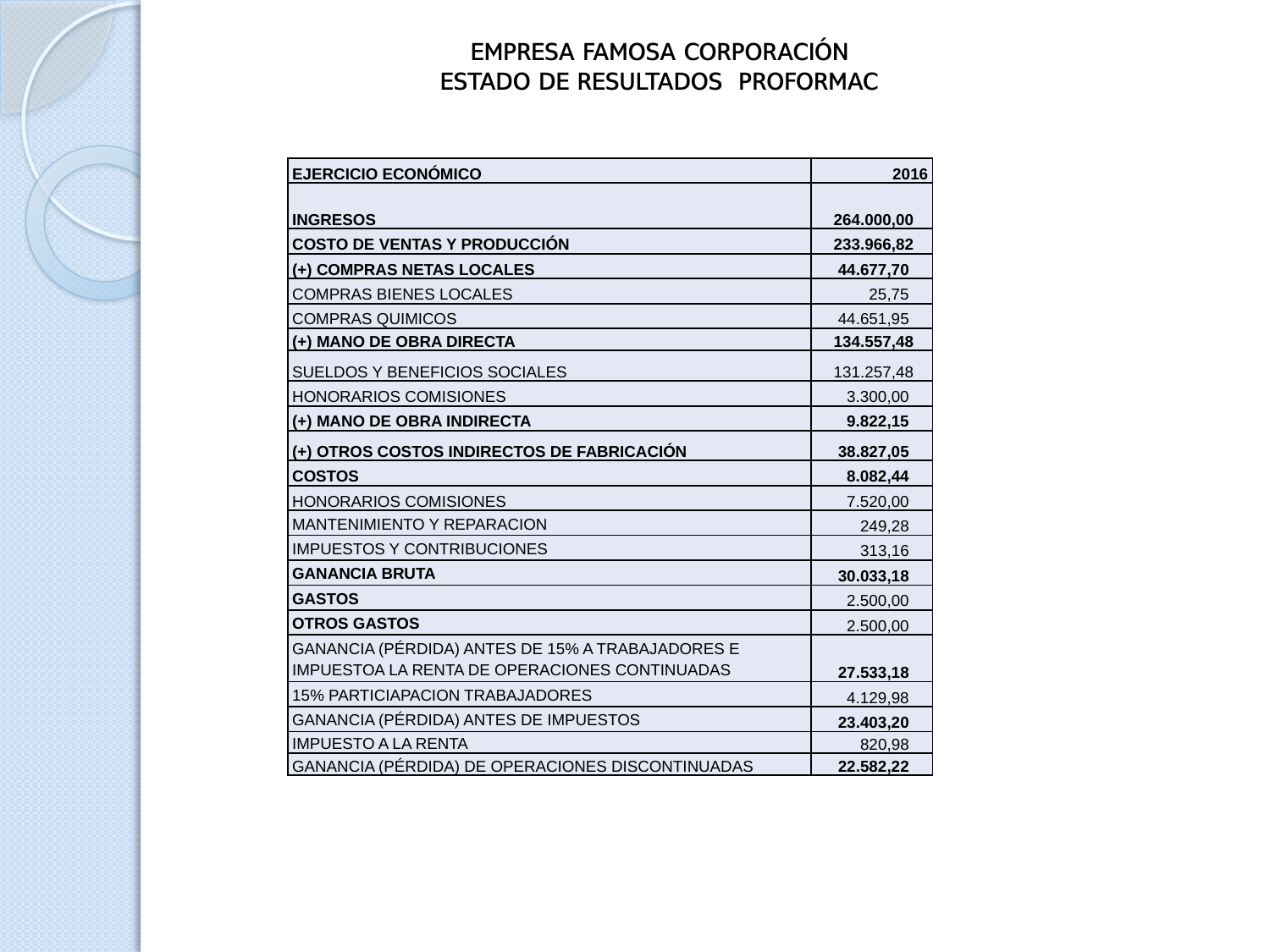

EMPRESA FAMOSA CORPORACIÓN
ESTADO DE RESULTADOS  PROFORMAC
| EJERCICIO ECONÓMICO | 2016 |
| --- | --- |
| INGRESOS | 264.000,00 |
| COSTO DE VENTAS Y PRODUCCIÓN | 233.966,82 |
| (+) COMPRAS NETAS LOCALES | 44.677,70 |
| COMPRAS BIENES LOCALES | 25,75 |
| COMPRAS QUIMICOS | 44.651,95 |
| (+) MANO DE OBRA DIRECTA | 134.557,48 |
| SUELDOS Y BENEFICIOS SOCIALES | 131.257,48 |
| HONORARIOS COMISIONES | 3.300,00 |
| (+) MANO DE OBRA INDIRECTA | 9.822,15 |
| (+) OTROS COSTOS INDIRECTOS DE FABRICACIÓN | 38.827,05 |
| COSTOS | 8.082,44 |
| HONORARIOS COMISIONES | 7.520,00 |
| MANTENIMIENTO Y REPARACION | 249,28 |
| IMPUESTOS Y CONTRIBUCIONES | 313,16 |
| GANANCIA BRUTA | 30.033,18 |
| GASTOS | 2.500,00 |
| OTROS GASTOS | 2.500,00 |
| GANANCIA (PÉRDIDA) ANTES DE 15% A TRABAJADORES E IMPUESTOA LA RENTA DE OPERACIONES CONTINUADAS | 27.533,18 |
| 15% PARTICIAPACION TRABAJADORES | 4.129,98 |
| GANANCIA (PÉRDIDA) ANTES DE IMPUESTOS | 23.403,20 |
| IMPUESTO A LA RENTA | 820,98 |
| GANANCIA (PÉRDIDA) DE OPERACIONES DISCONTINUADAS | 22.582,22 |